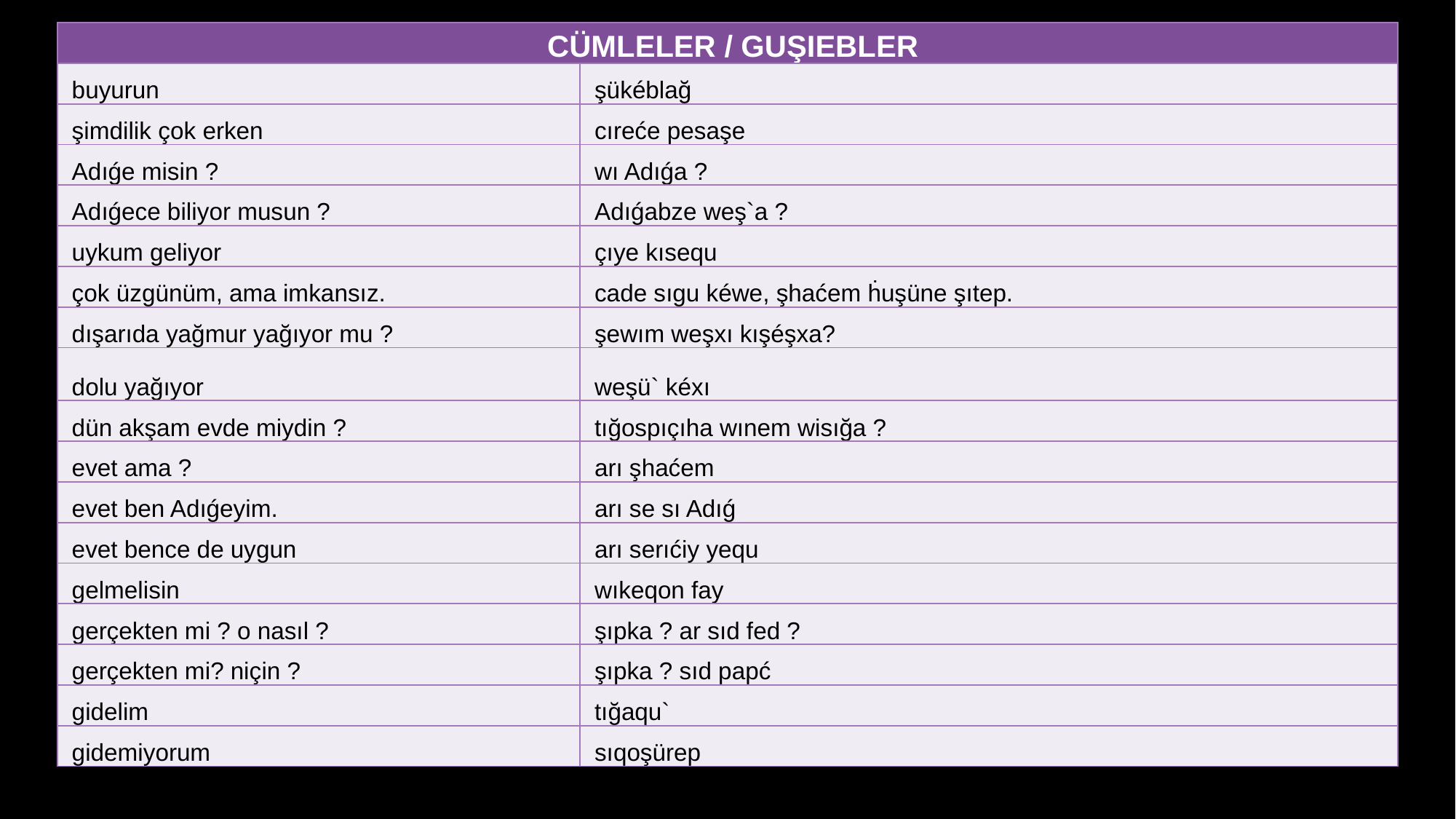

| CÜMLELER / GUŞIEBLER |  |
| --- | --- |
| buyurun | şükéblağ |
| şimdilik çok erken | cıreće pesaşe |
| Adıǵe misin ? | wı Adıǵa ? |
| Adıǵece biliyor musun ? | Adıǵabze weş`a ? |
| uykum geliyor | çıye kısequ |
| çok üzgünüm, ama imkansız. | cade sıgu kéwe, şhaćem ḣuşüne şıtep. |
| dışarıda yağmur yağıyor mu ? | şewım weşxı kışéşxa? |
| dolu yağıyor | weşü` kéxı |
| dün akşam evde miydin ? | tığospıçıha wınem wisığa ? |
| evet ama ? | arı şhaćem |
| evet ben Adıǵeyim. | arı se sı Adıǵ |
| evet bence de uygun | arı serıćiy yequ |
| gelmelisin | wıkeqon fay |
| gerçekten mi ? o nasıl ? | şıpka ? ar sıd fed ? |
| gerçekten mi? niçin ? | şıpka ? sıd papć |
| gidelim | tığaqu` |
| gidemiyorum | sıqoşürep |
69
www.danef.com